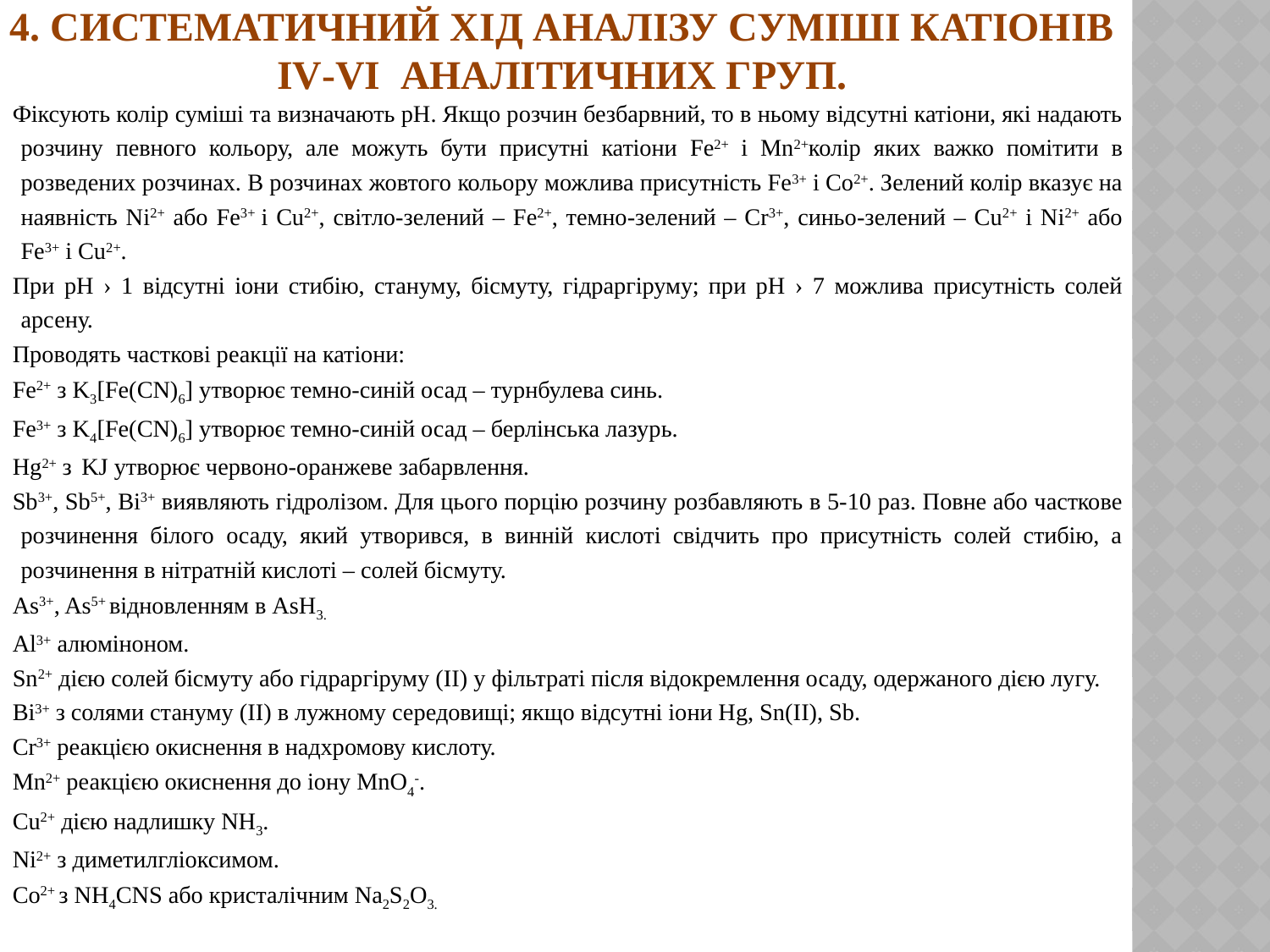

# 4. Систематичний хід аналізу суміші катіонів  ІV-VІ  аналітичних груп.
Фіксують колір суміші та визначають рН. Якщо розчин безбарвний, то в ньому відсутні катіони, які надають розчину певного кольору, але можуть бути присутні катіони Fe2+ і Mn2+колір яких важко помітити в розведених розчинах. В розчинах жовтого кольору можлива присутність Fe3+ і Co2+. Зелений колір вказує на наявність Ni2+ або Fe3+ і Cu2+, світло-зелений – Fe2+, темно-зелений – Cr3+, синьо-зелений – Cu2+ і Ni2+ або Fe3+ і Cu2+.
При рН › 1 відсутні іони стибію, стануму, бісмуту, гідраргіруму; при рН › 7 можлива присутність солей арсену.
Проводять часткові реакції на катіони:
Fe2+ з K3[Fe(CN)6] утворює темно-синій осад – турнбулева синь.
Fe3+ з K4[Fe(CN)6] утворює темно-синій осад – берлінська лазурь.
Hg2+ з  KJ утворює червоно-оранжеве забарвлення.
Sb3+, Sb5+, Bi3+ виявляють гідролізом. Для цього порцію розчину розбавляють в 5-10 раз. Повне або часткове розчинення білого осаду, який утворився, в винній кислоті свідчить про присутність солей стибію, а розчинення в нітратній кислоті – солей бісмуту.
As3+, As5+ відновленням в AsH3.
Al3+ алюміноном.
Sn2+ дією солей бісмуту або гідраргіруму (ІІ) у фільтраті після відокремлення осаду, одержаного дією лугу.
Bi3+ з солями стануму (ІІ) в лужному середовищі; якщо відсутні іони Hg, Sn(II), Sb.
Cr3+ реакцією окиснення в надхромову кислоту.
Mn2+ реакцією окиснення до іону MnO4-.
Cu2+ дією надлишку NH3.
Ni2+ з диметилгліоксимом.
Co2+ з NH4CNS або кристалічним Na2S2O3.